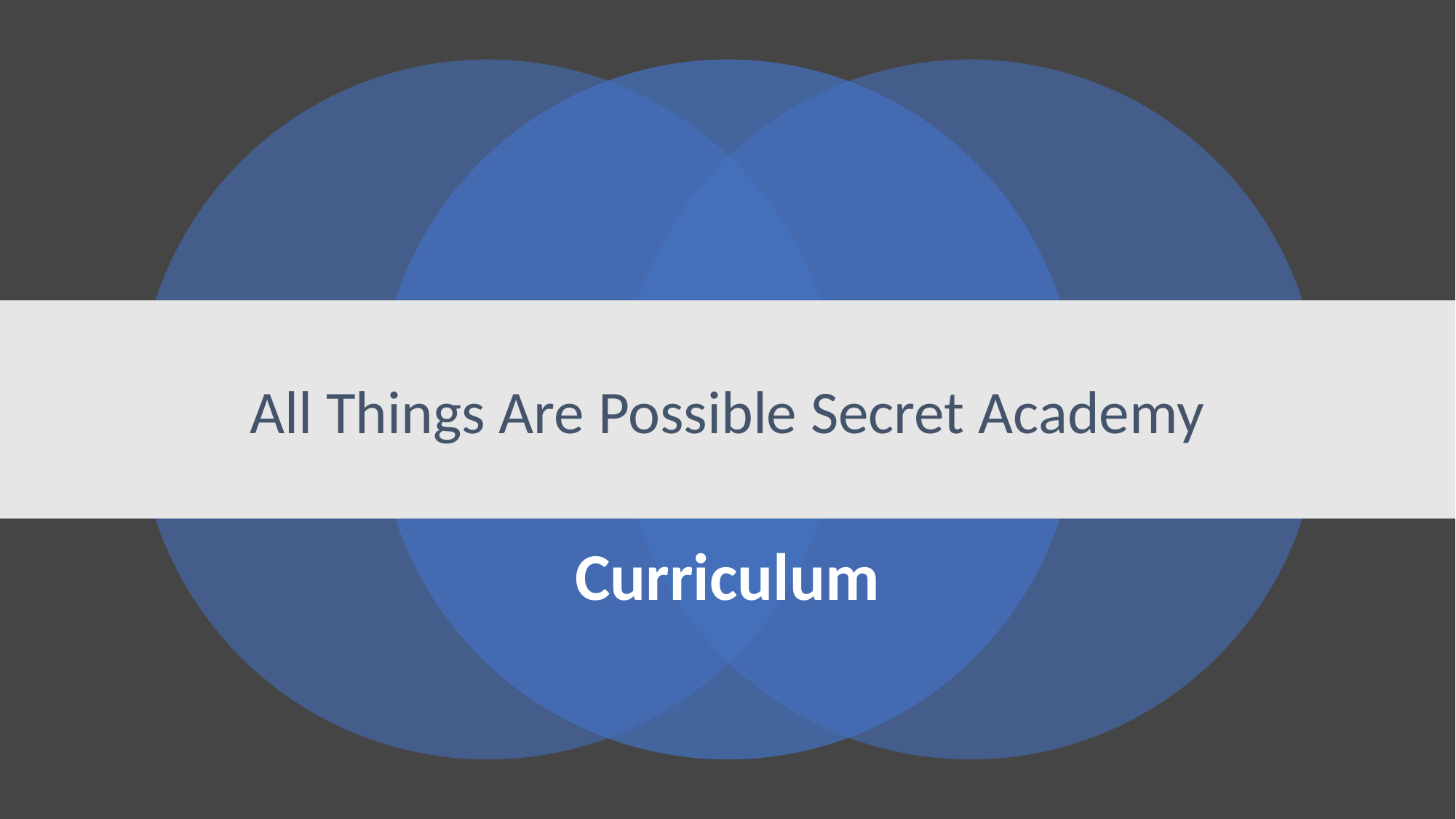

# All Things Are Possible Secret Academy
Curriculum